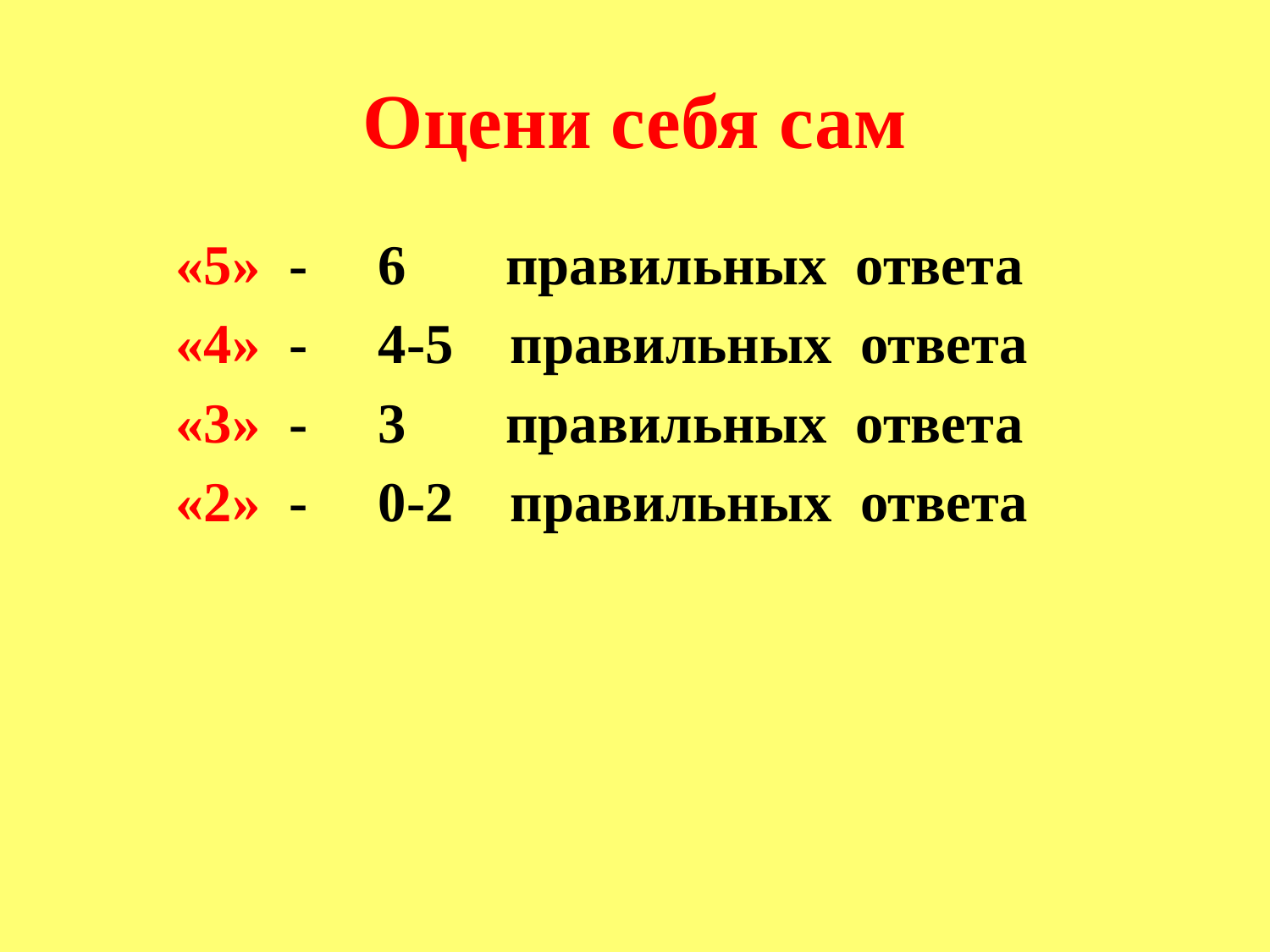

# Оцени себя сам
       «5»  -     6       правильных  ответа
       «4»  -     4-5    правильных  ответа
       «3»  -     3       правильных  ответа
       «2»  -     0-2    правильных  ответа